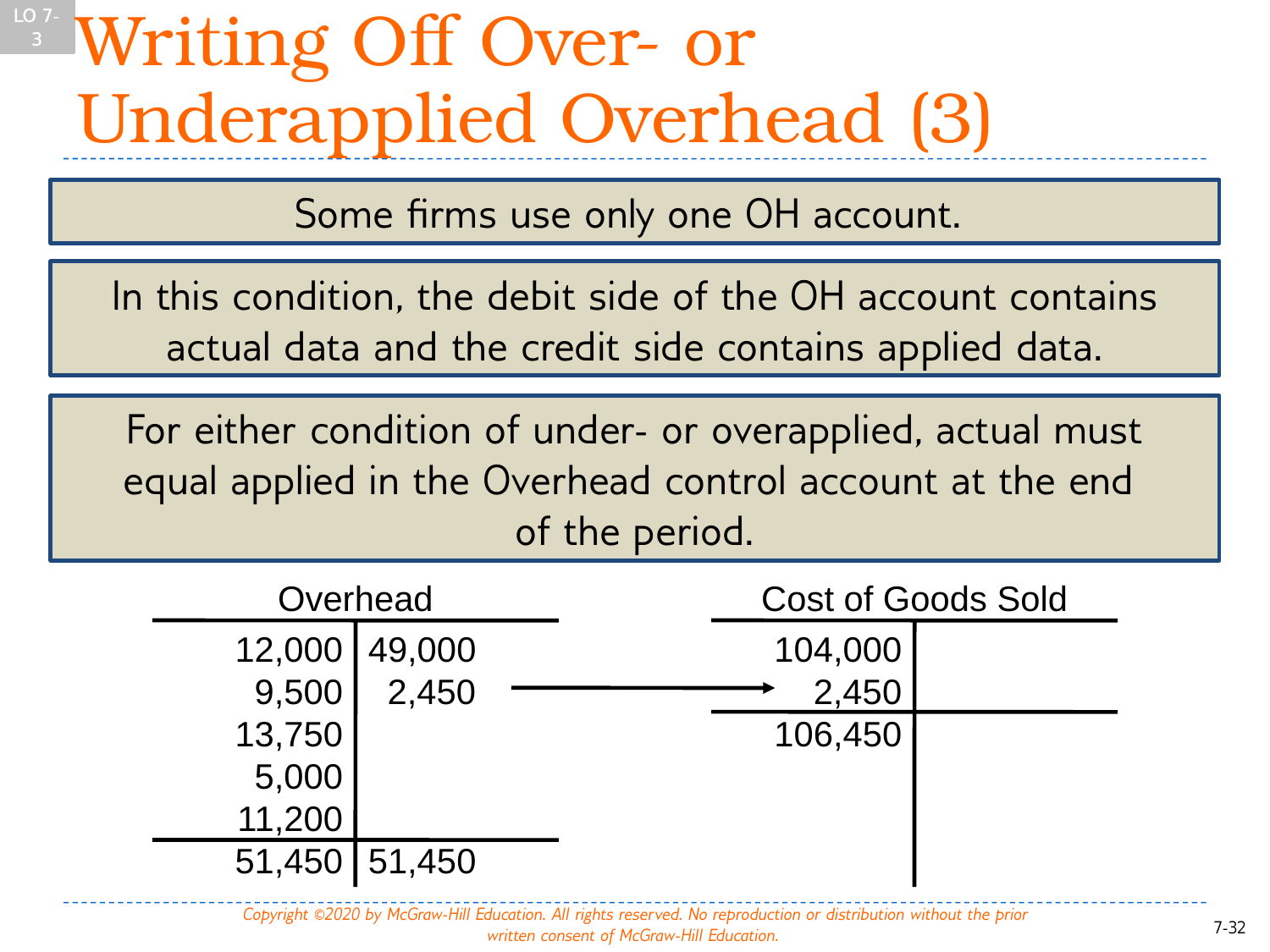

LO 7-3
# Writing Off Over- or Underapplied Overhead (3)
Some firms use only one OH account.
In this condition, the debit side of the OH account contains
actual data and the credit side contains applied data.
For either condition of under- or overapplied, actual must
equal applied in the Overhead control account at the end
of the period.
Overhead
12,000
9,500
13,750
5,000
11,200
51,450
49,000
  2,450

51,450
Cost of Goods Sold
104,000
2,450
106,450